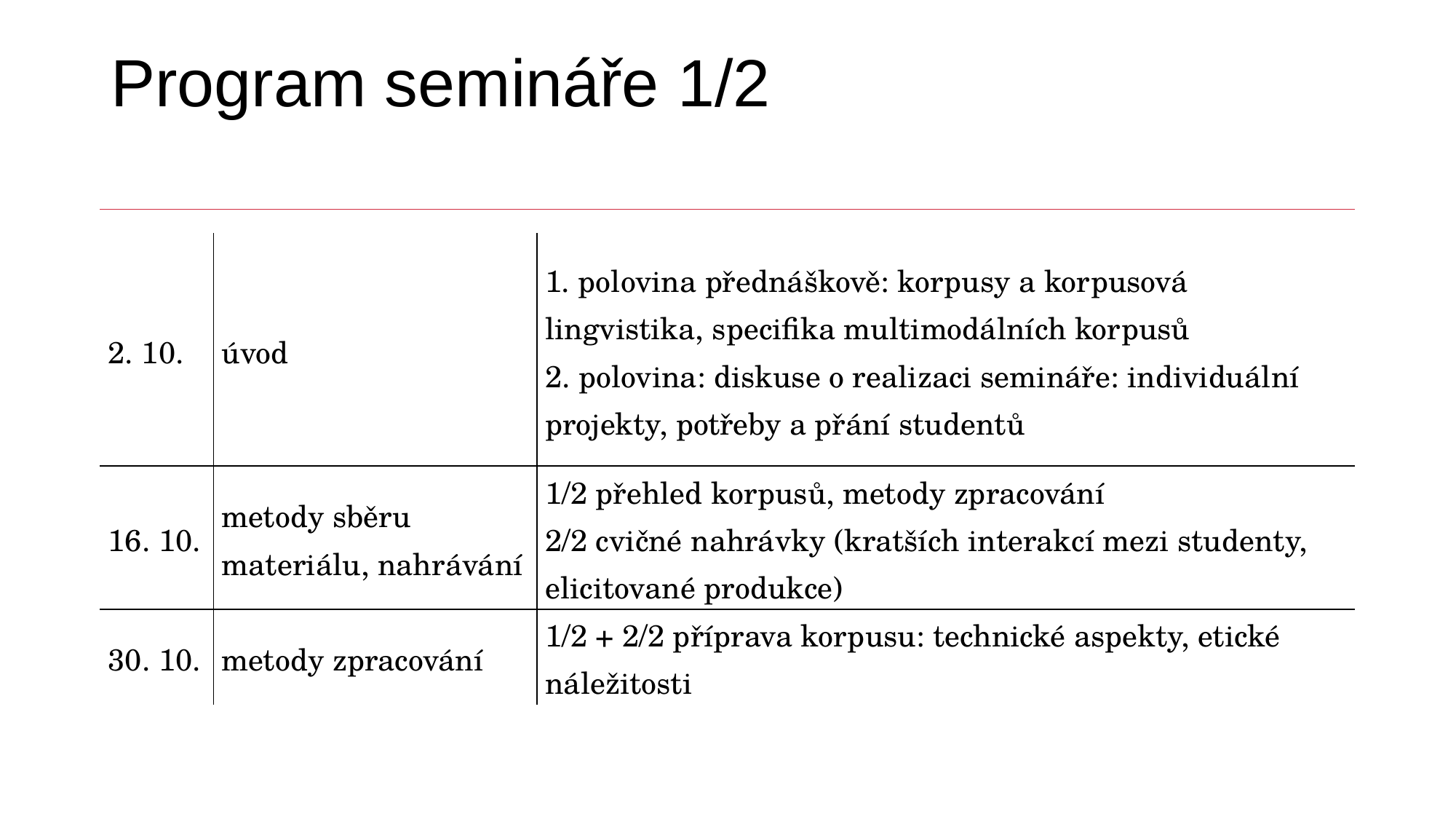

# Program semináře 1/2

| 2. 10. | úvod | 1. polovina přednáškově: korpusy a korpusová lingvistika, specifika multimodálních korpusů 2. polovina: diskuse o realizaci semináře: individuální projekty, potřeby a přání studentů |
| --- | --- | --- |
| 16. 10. | metody sběru materiálu, nahrávání | 1/2 přehled korpusů, metody zpracování 2/2 cvičné nahrávky (kratších interakcí mezi studenty, elicitované produkce) |
| 30. 10. | metody zpracování | 1/2 + 2/2 příprava korpusu: technické aspekty, etické náležitosti |